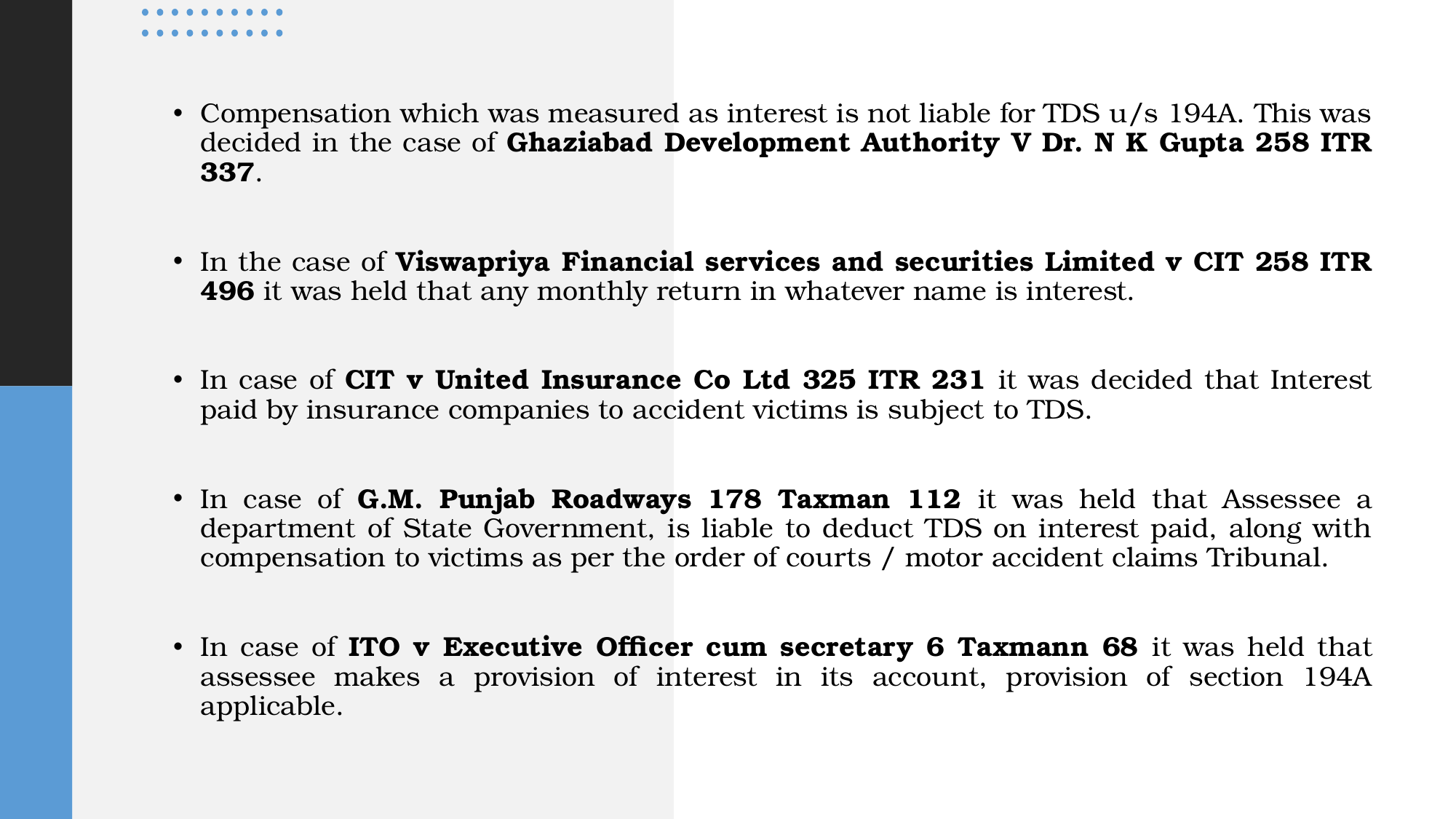

Compensation which was measured as interest is not liable for TDS u/s 194A. This was decided in the case of Ghaziabad Development Authority V Dr. N K Gupta 258 ITR 337.

In the case of Viswapriya Financial services and securities Limited v CIT 258 ITR 496 it was held that any monthly return in whatever name is interest.

In case of CIT v United Insurance Co Ltd 325 ITR 231 it was decided that Interest paid by insurance companies to accident victims is subject to TDS.

In case of G.M. Punjab Roadways 178 Taxman 112 it was held that Assessee a department of State Government, is liable to deduct TDS on interest paid, along with compensation to victims as per the order of courts / motor accident claims Tribunal.

In case of ITO v Executive Officer cum secretary 6 Taxmann 68 it was held that assessee makes a provision of interest in its account, provision of section 194A applicable.